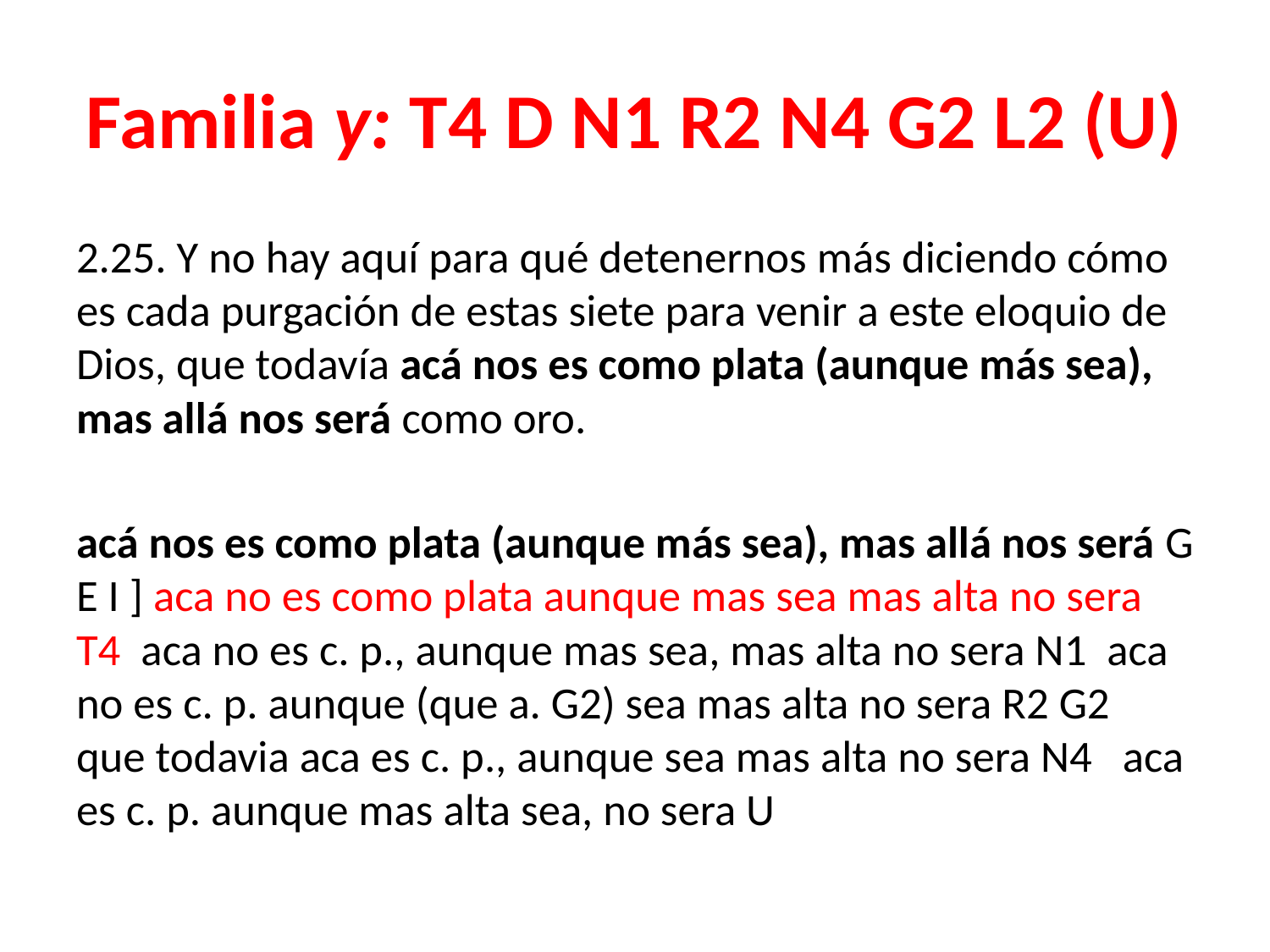

# Familia y: T4 D N1 R2 N4 G2 L2 (U)
2.25. Y no hay aquí para qué detenernos más diciendo cómo es cada purgación de estas siete para venir a este eloquio de Dios, que todavía acá nos es como plata (aunque más sea), mas allá nos será como oro.

acá nos es como plata (aunque más sea), mas allá nos será G E I ] aca no es como plata aunque mas sea mas alta no sera T4  aca no es c. p., aunque mas sea, mas alta no sera N1  aca no es c. p. aunque (que a. G2) sea mas alta no sera R2 G2  que todavia aca es c. p., aunque sea mas alta no sera N4   aca es c. p. aunque mas alta sea, no sera U